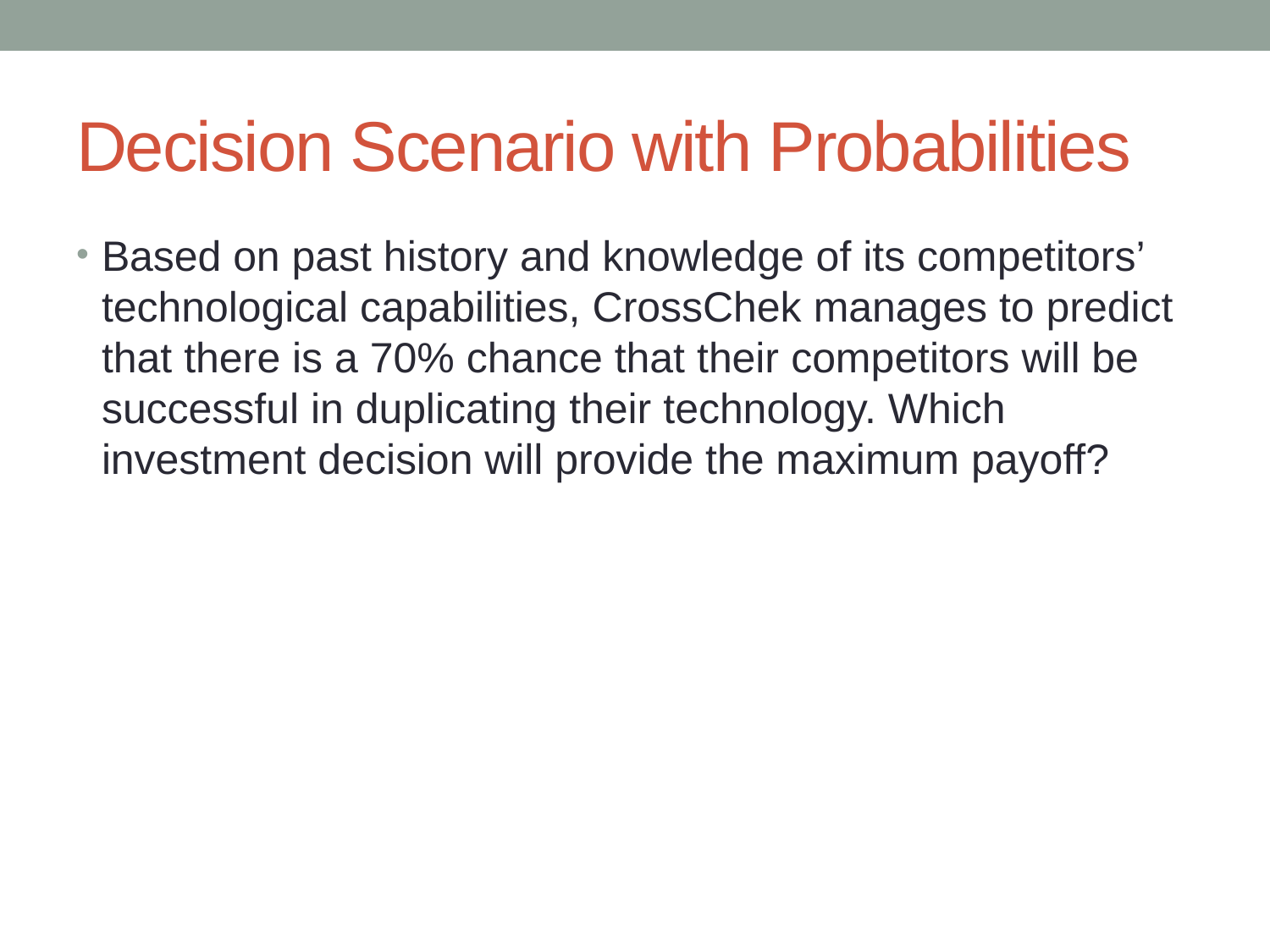

# Decision Scenario with Probabilities
Based on past history and knowledge of its competitors’ technological capabilities, CrossChek manages to predict that there is a 70% chance that their competitors will be successful in duplicating their technology. Which investment decision will provide the maximum payoff?